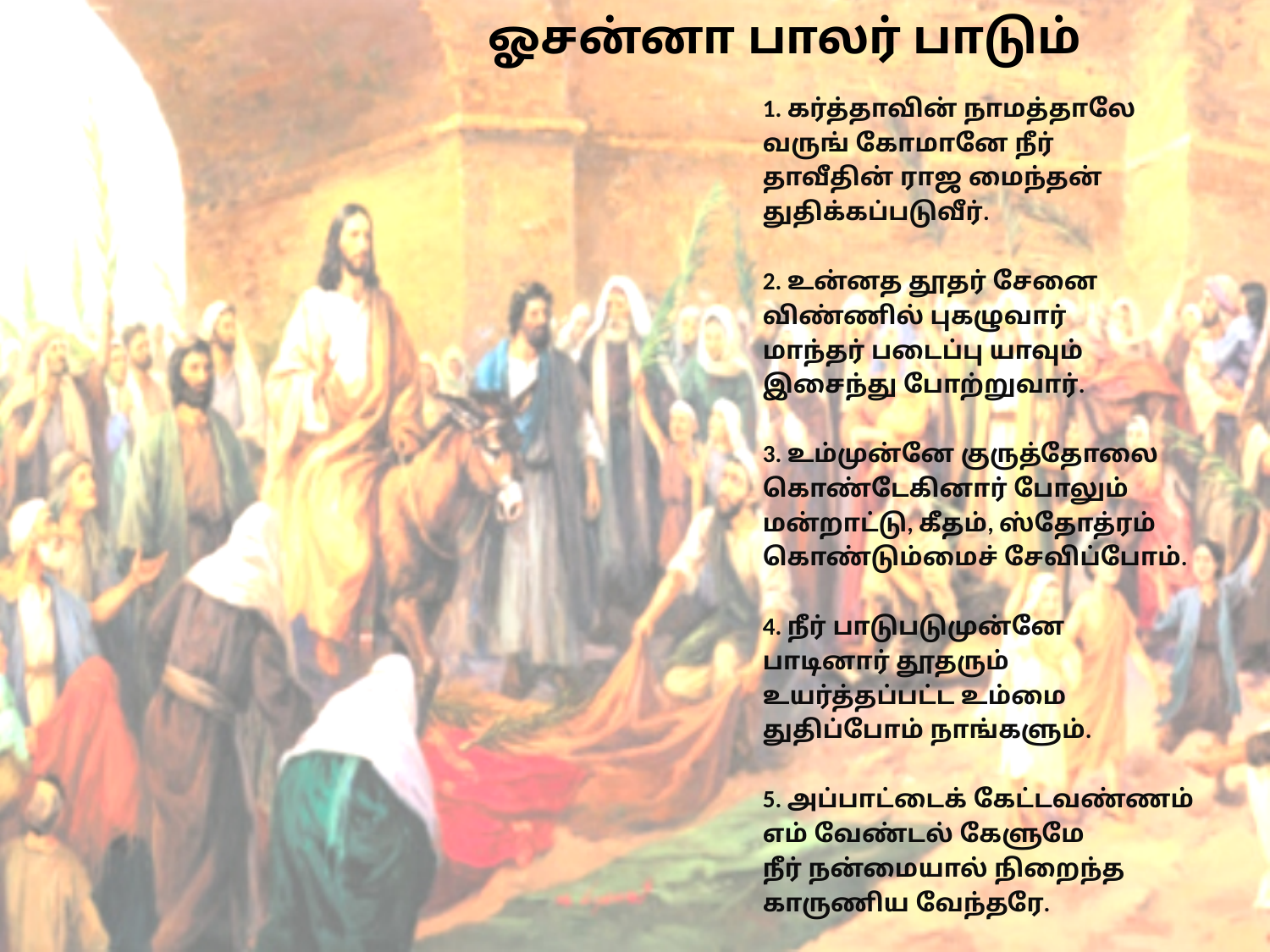

# ஓசன்னா பாலர் பாடும்
1. கர்த்தாவின் நாமத்தாலே
வருங் கோமானே நீர்
தாவீதின் ராஜ மைந்தன்
துதிக்கப்படுவீர்.

2. உன்னத தூதர் சேனை
விண்ணில் புகழுவார்
மாந்தர் படைப்பு யாவும்
இசைந்து போற்றுவார்.

3. உம்முன்னே குருத்தோலை
கொண்டேகினார் போலும்
மன்றாட்டு, கீதம், ஸ்தோத்ரம்
கொண்டும்மைச் சேவிப்போம்.

4. நீர் பாடுபடுமுன்னே
பாடினார் தூதரும்
உயர்த்தப்பட்ட உம்மை
துதிப்போம் நாங்களும்.

5. அப்பாட்டைக் கேட்டவண்ணம்
எம் வேண்டல் கேளுமே
நீர் நன்மையால் நிறைந்த
காருணிய வேந்தரே.